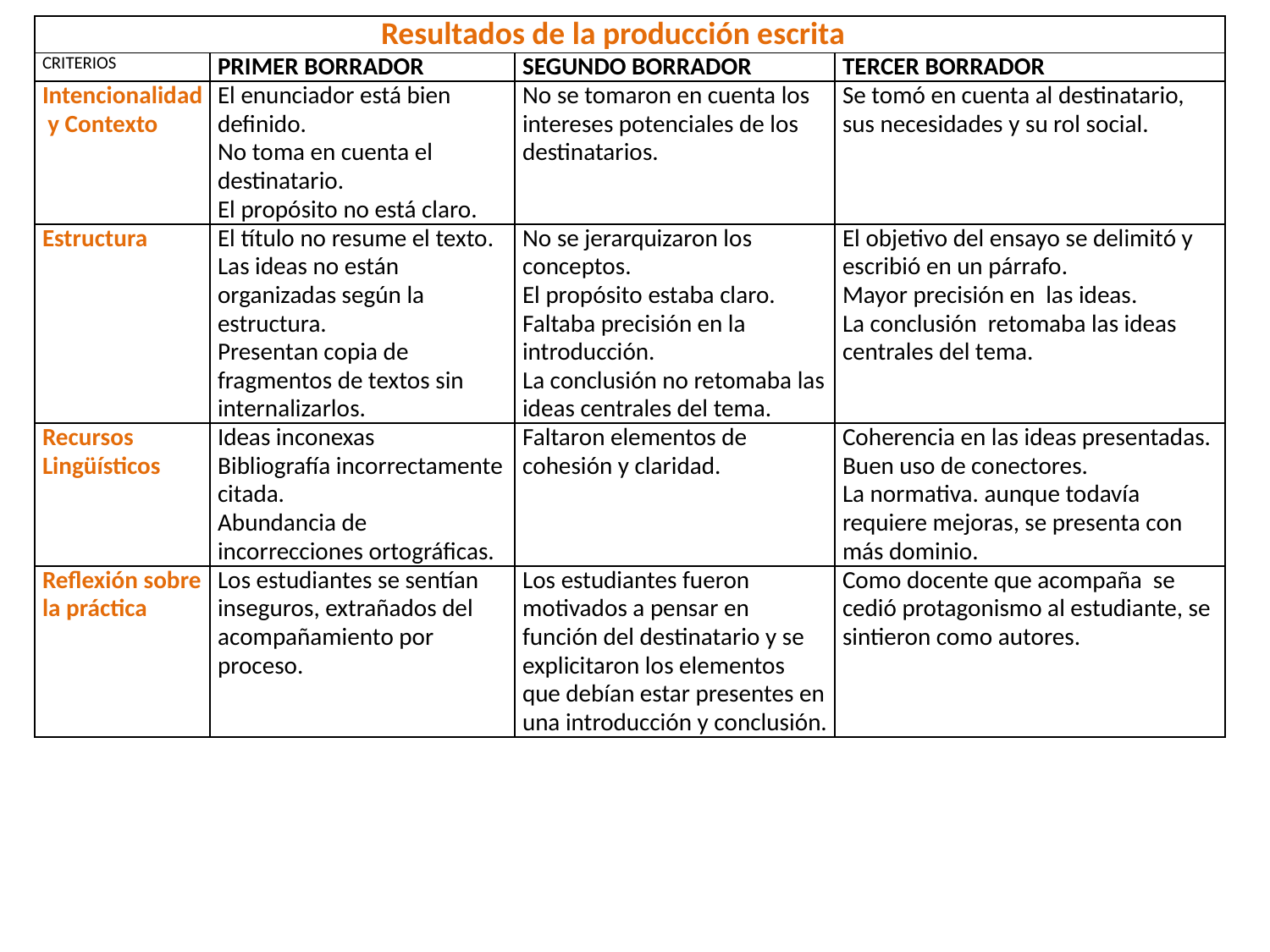

| Resultados de la producción escrita |  |  |  |
| --- | --- | --- | --- |
| CRITERIOS | PRIMER BORRADOR | SEGUNDO BORRADOR | TERCER BORRADOR |
| Intencionalidad y Contexto | El enunciador está bien definido. No toma en cuenta el destinatario. El propósito no está claro. | No se tomaron en cuenta los intereses potenciales de los destinatarios. | Se tomó en cuenta al destinatario, sus necesidades y su rol social. |
| Estructura | El título no resume el texto. Las ideas no están organizadas según la estructura. Presentan copia de fragmentos de textos sin internalizarlos. | No se jerarquizaron los conceptos. El propósito estaba claro. Faltaba precisión en la introducción. La conclusión no retomaba las ideas centrales del tema. | El objetivo del ensayo se delimitó y escribió en un párrafo. Mayor precisión en las ideas. La conclusión retomaba las ideas centrales del tema. |
| Recursos Lingüísticos | Ideas inconexas Bibliografía incorrectamente citada. Abundancia de incorrecciones ortográficas. | Faltaron elementos de cohesión y claridad. | Coherencia en las ideas presentadas. Buen uso de conectores. La normativa. aunque todavía requiere mejoras, se presenta con más dominio. |
| Reflexión sobre la práctica | Los estudiantes se sentían inseguros, extrañados del acompañamiento por proceso. | Los estudiantes fueron motivados a pensar en función del destinatario y se explicitaron los elementos que debían estar presentes en una introducción y conclusión. | Como docente que acompaña se cedió protagonismo al estudiante, se sintieron como autores. |